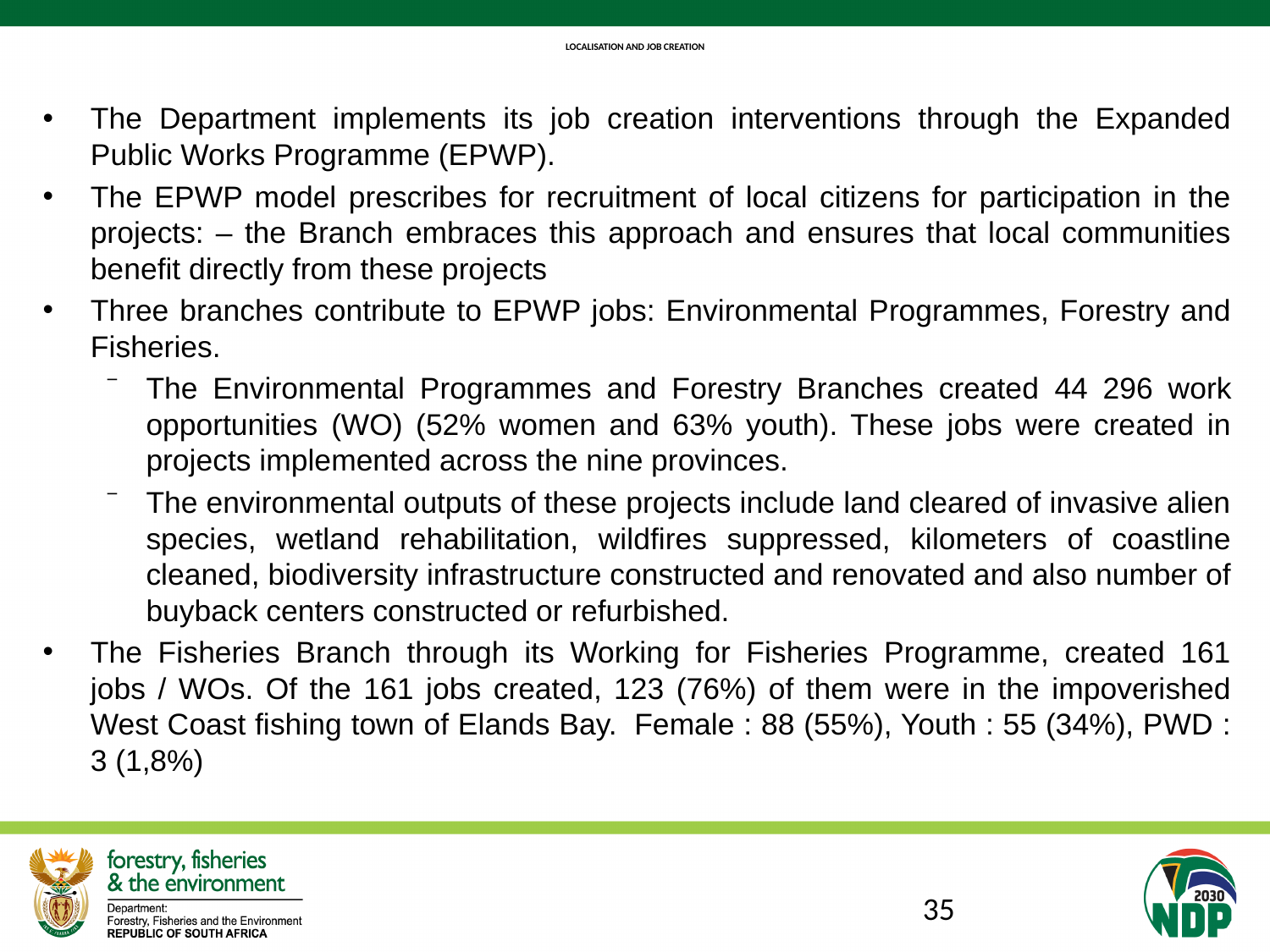

# LOCALISATION AND JOB CREATION
The Department implements its job creation interventions through the Expanded Public Works Programme (EPWP).
The EPWP model prescribes for recruitment of local citizens for participation in the projects: – the Branch embraces this approach and ensures that local communities benefit directly from these projects
Three branches contribute to EPWP jobs: Environmental Programmes, Forestry and Fisheries.
The Environmental Programmes and Forestry Branches created 44 296 work opportunities (WO) (52% women and 63% youth). These jobs were created in projects implemented across the nine provinces.
The environmental outputs of these projects include land cleared of invasive alien species, wetland rehabilitation, wildfires suppressed, kilometers of coastline cleaned, biodiversity infrastructure constructed and renovated and also number of buyback centers constructed or refurbished.
The Fisheries Branch through its Working for Fisheries Programme, created 161 jobs / WOs. Of the 161 jobs created, 123 (76%) of them were in the impoverished West Coast fishing town of Elands Bay.  Female : 88 (55%), Youth : 55 (34%), PWD : 3 (1,8%)

35